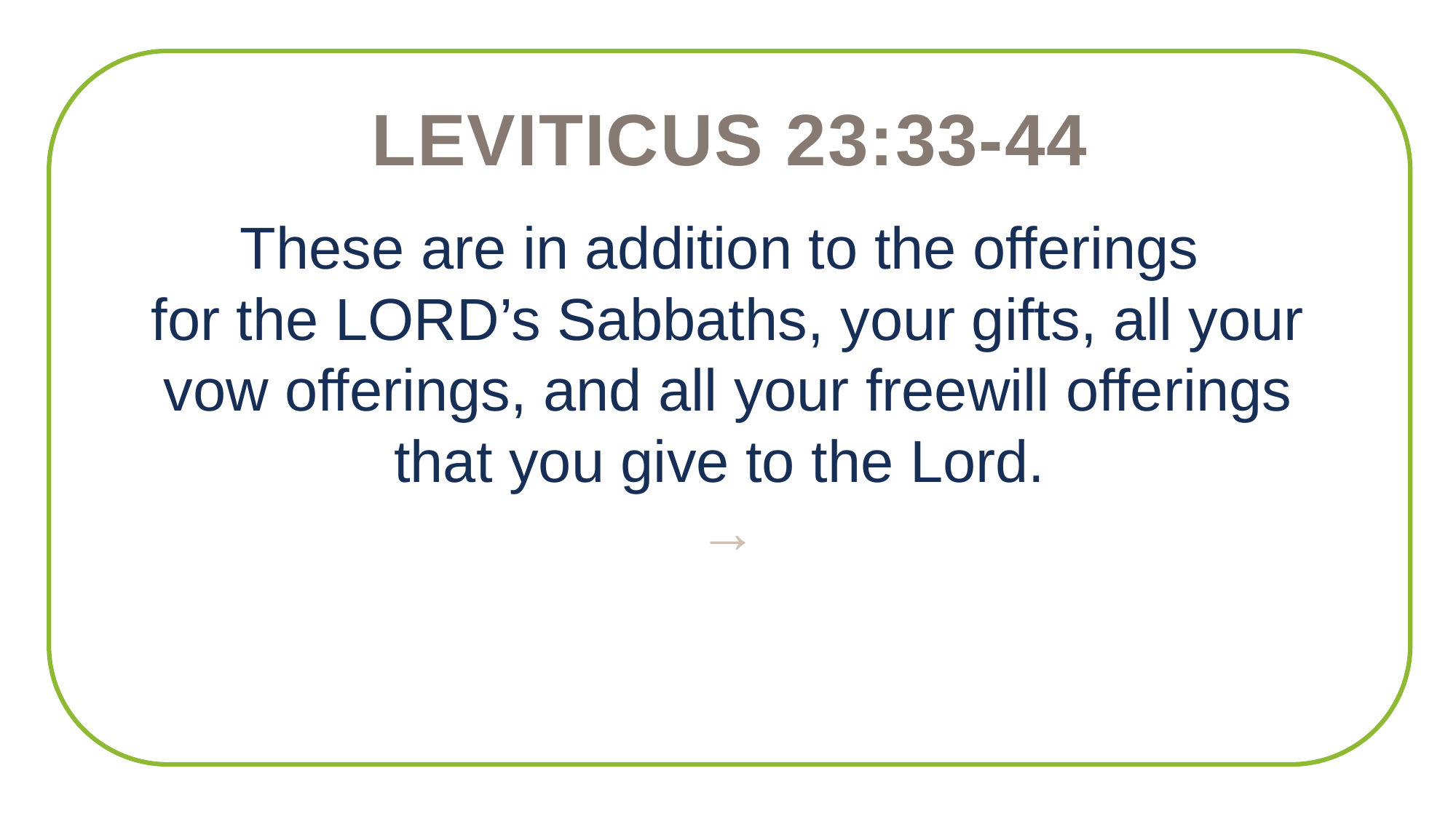

Leviticus 23:33-44
These are in addition to the offerings
for the LORD’s Sabbaths, your gifts, all your vow offerings, and all your freewill offerings that you give to the Lord.
→